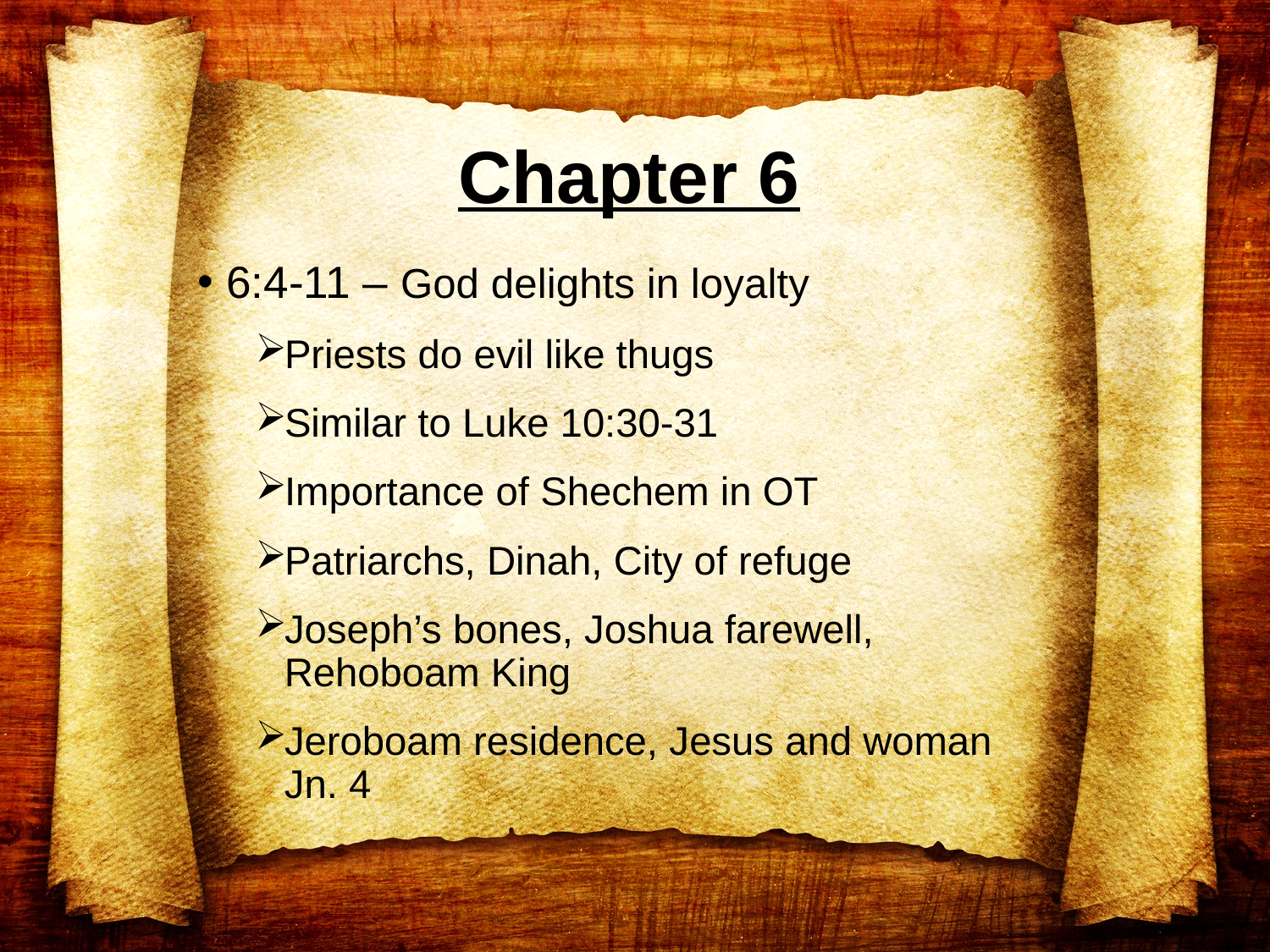

# Chapter 6
6:4-11 – God delights in loyalty
Priests do evil like thugs
Similar to Luke 10:30-31
Importance of Shechem in OT
Patriarchs, Dinah, City of refuge
Joseph’s bones, Joshua farewell, Rehoboam King
Jeroboam residence, Jesus and woman Jn. 4